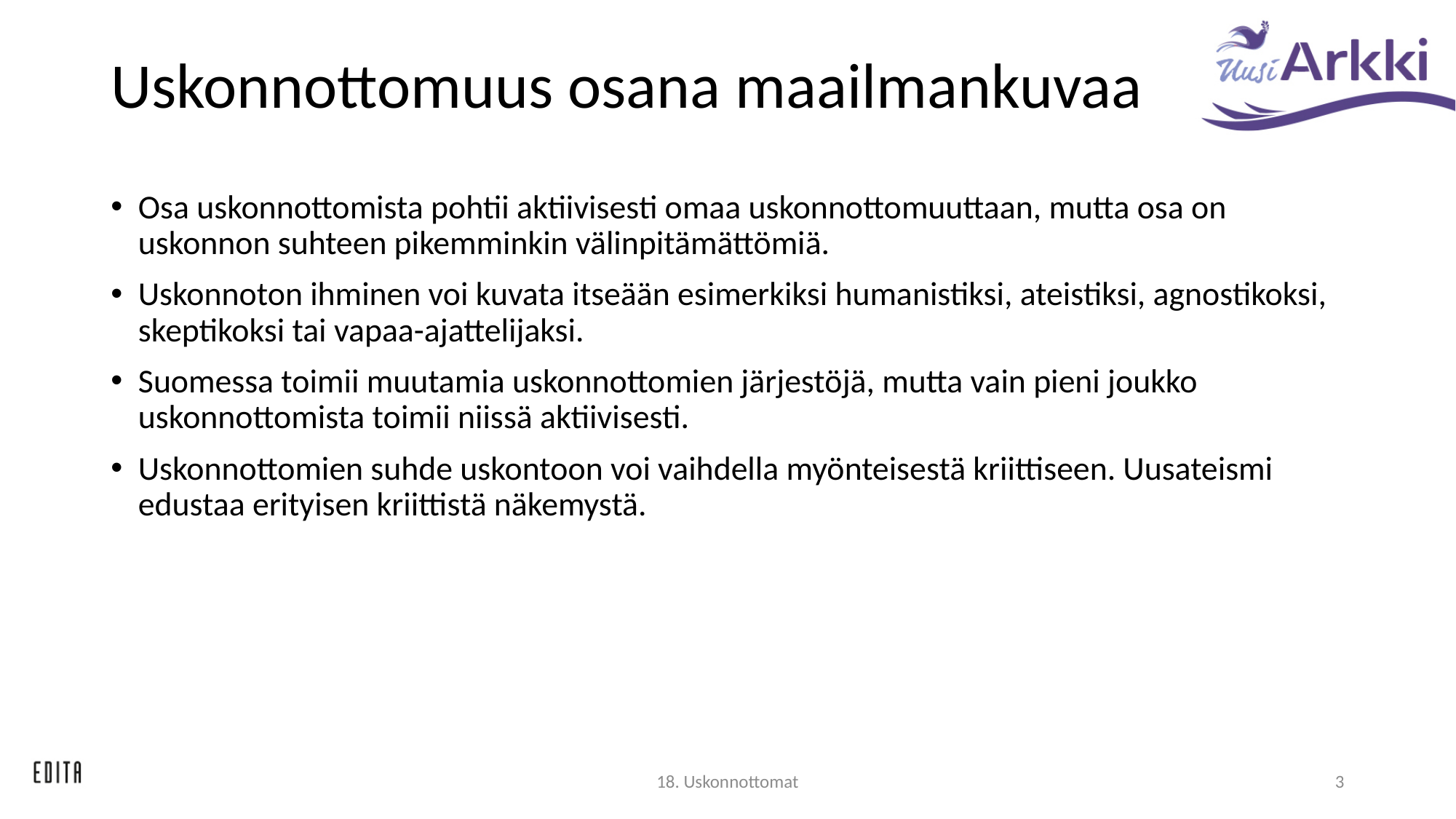

# Uskonnottomuus osana maailmankuvaa
Osa uskonnottomista pohtii aktiivisesti omaa uskonnottomuuttaan, mutta osa on uskonnon suhteen pikemminkin välinpitämättömiä.
Uskonnoton ihminen voi kuvata itseään esimerkiksi humanistiksi, ateistiksi, agnostikoksi, skeptikoksi tai vapaa-ajattelijaksi.
Suomessa toimii muutamia uskonnottomien järjestöjä, mutta vain pieni joukko uskonnottomista toimii niissä aktiivisesti.
Uskonnottomien suhde uskontoon voi vaihdella myönteisestä kriittiseen. Uusateismi edustaa erityisen kriittistä näkemystä.
18. Uskonnottomat
3